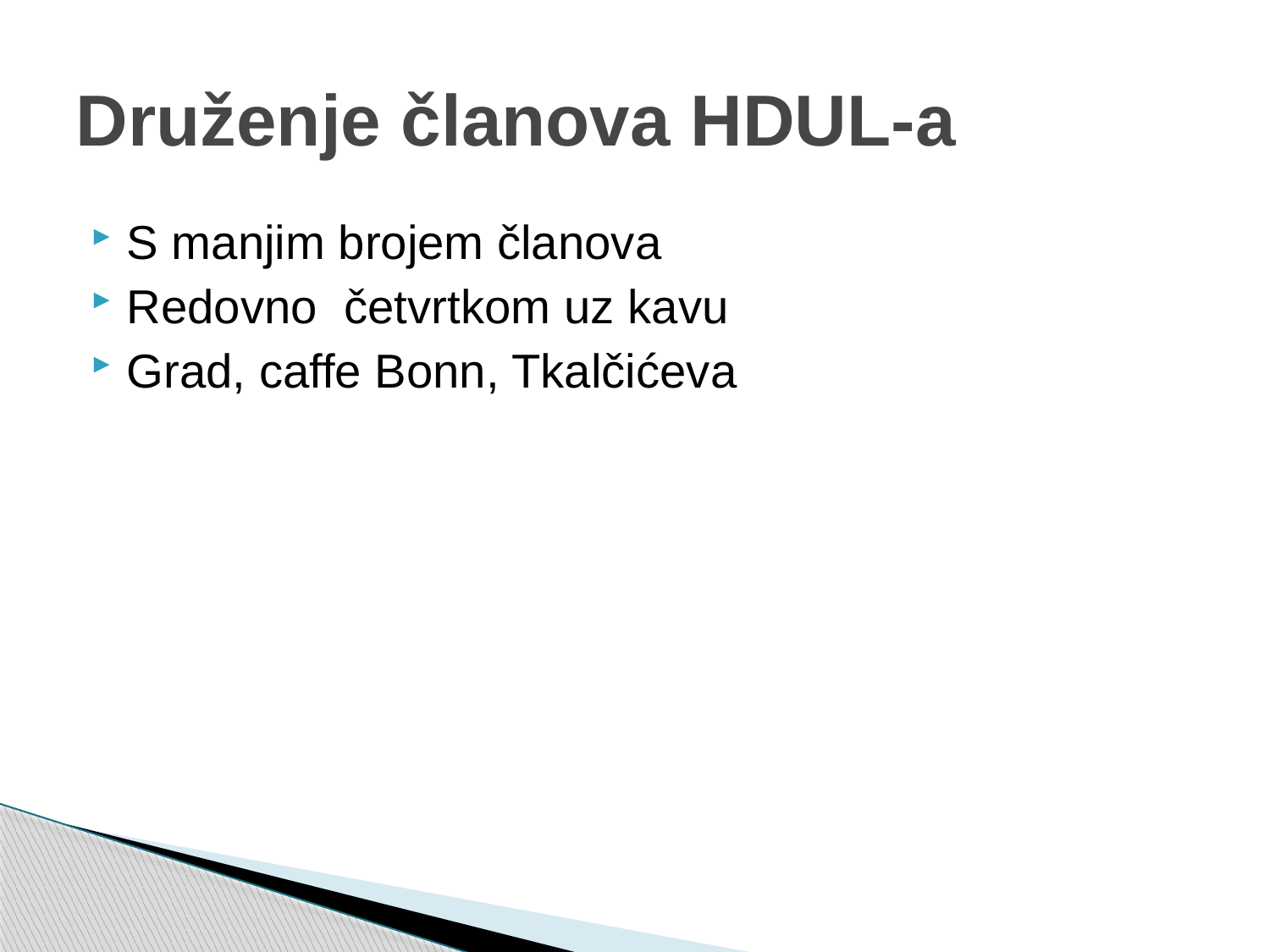

# Druženje članova HDUL-a
S manjim brojem članova
Redovno  četvrtkom uz kavu
Grad, caffe Bonn, Tkalčićeva